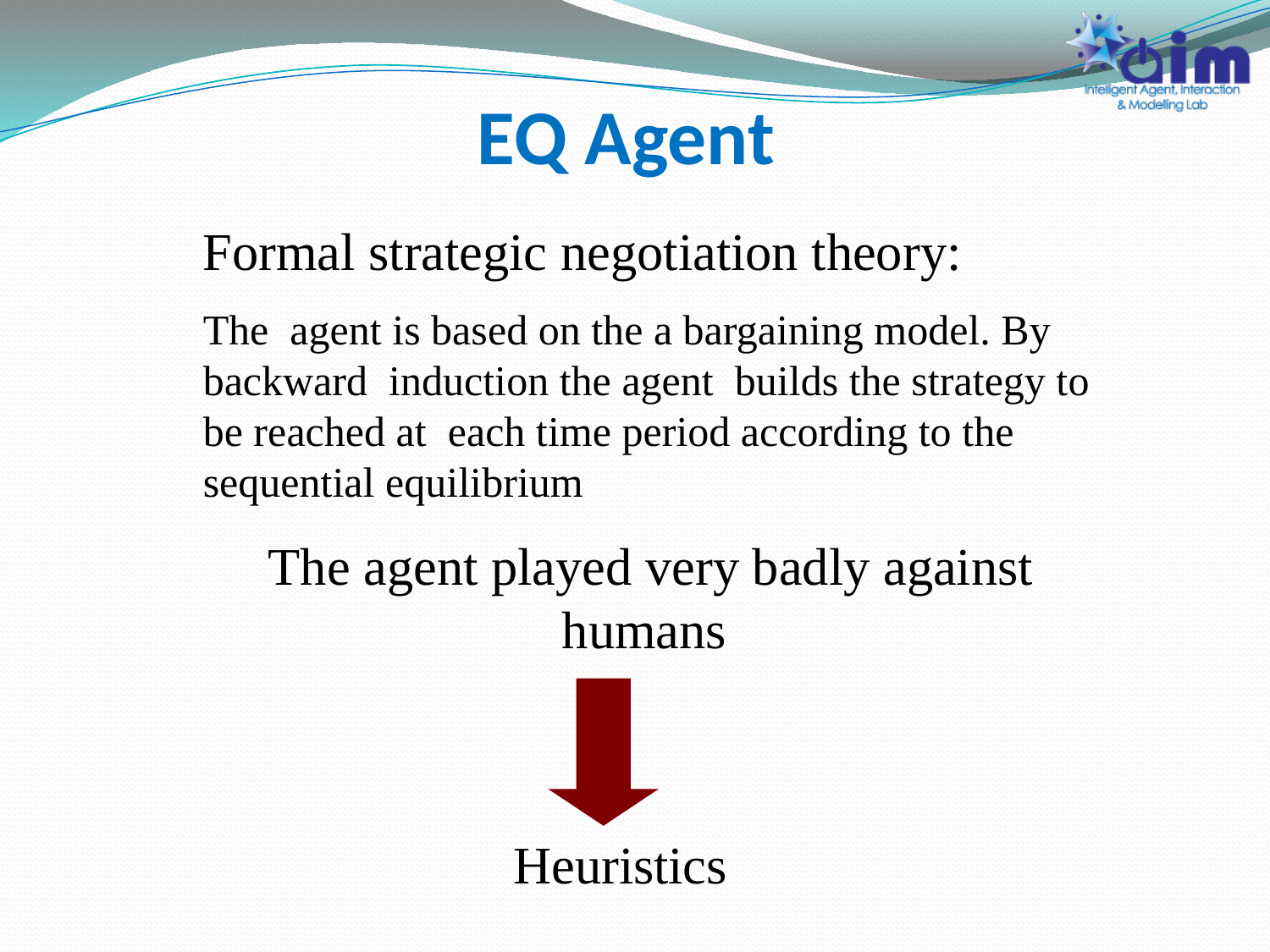

# EQ Agent
Formal strategic negotiation theory:
The  agent is based on the a bargaining model. By backward  induction the agent  builds the strategy to be reached at  each time period according to the sequential equilibrium
The agent played very badly against humans

  Heuristics